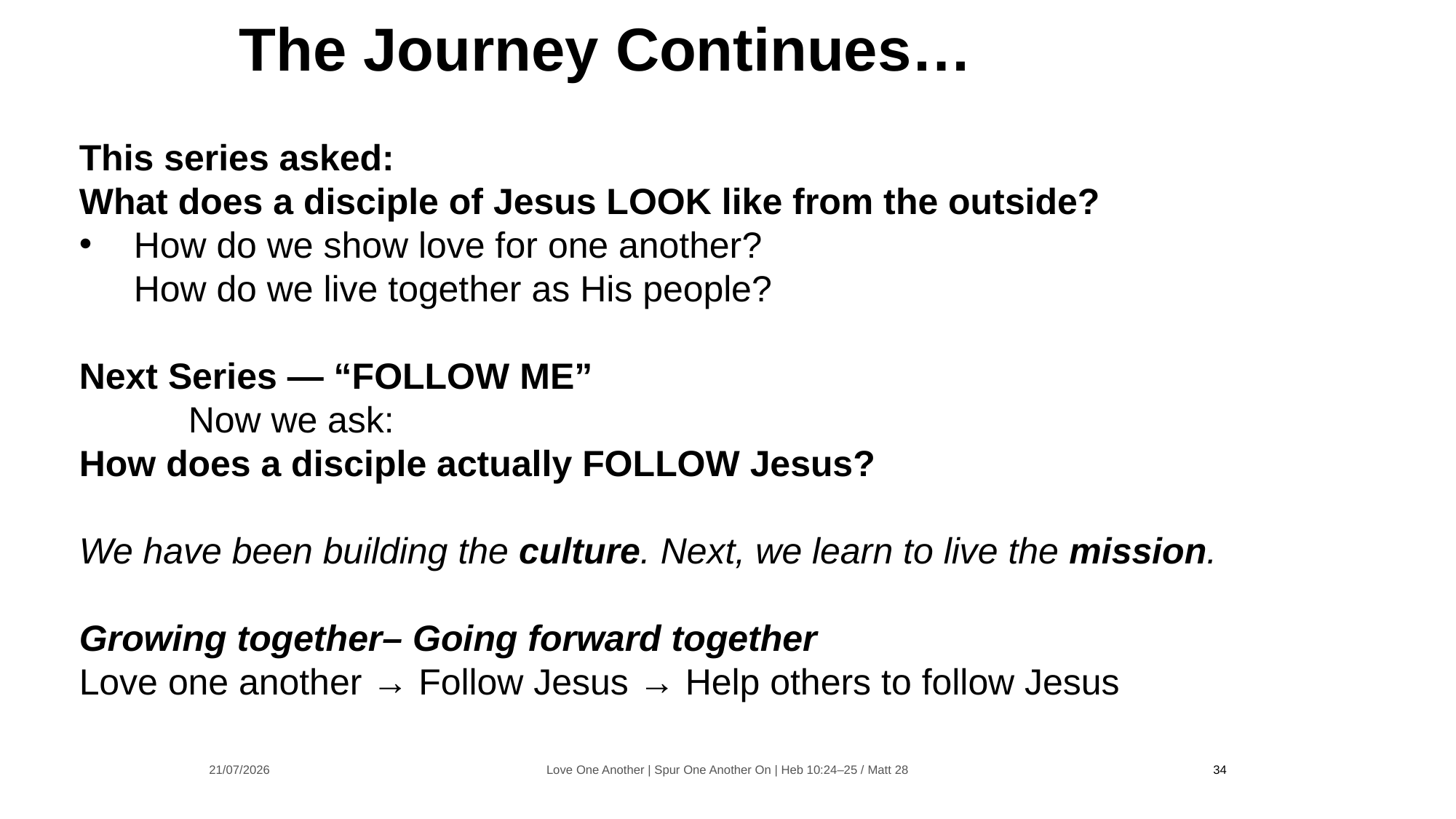

The Journey Continues…
This series asked:
What does a disciple of Jesus LOOK like from the outside?
How do we show love for one another?
How do we live together as His people?

Next Series — “FOLLOW ME”
	Now we ask:
How does a disciple actually FOLLOW Jesus?

We have been building the culture. Next, we learn to live the mission.

Growing together– Going forward together
Love one another → Follow Jesus → Help others to follow Jesus

21/07/2026
Love One Another | Spur One Another On | Heb 10:24–25 / Matt 28
34